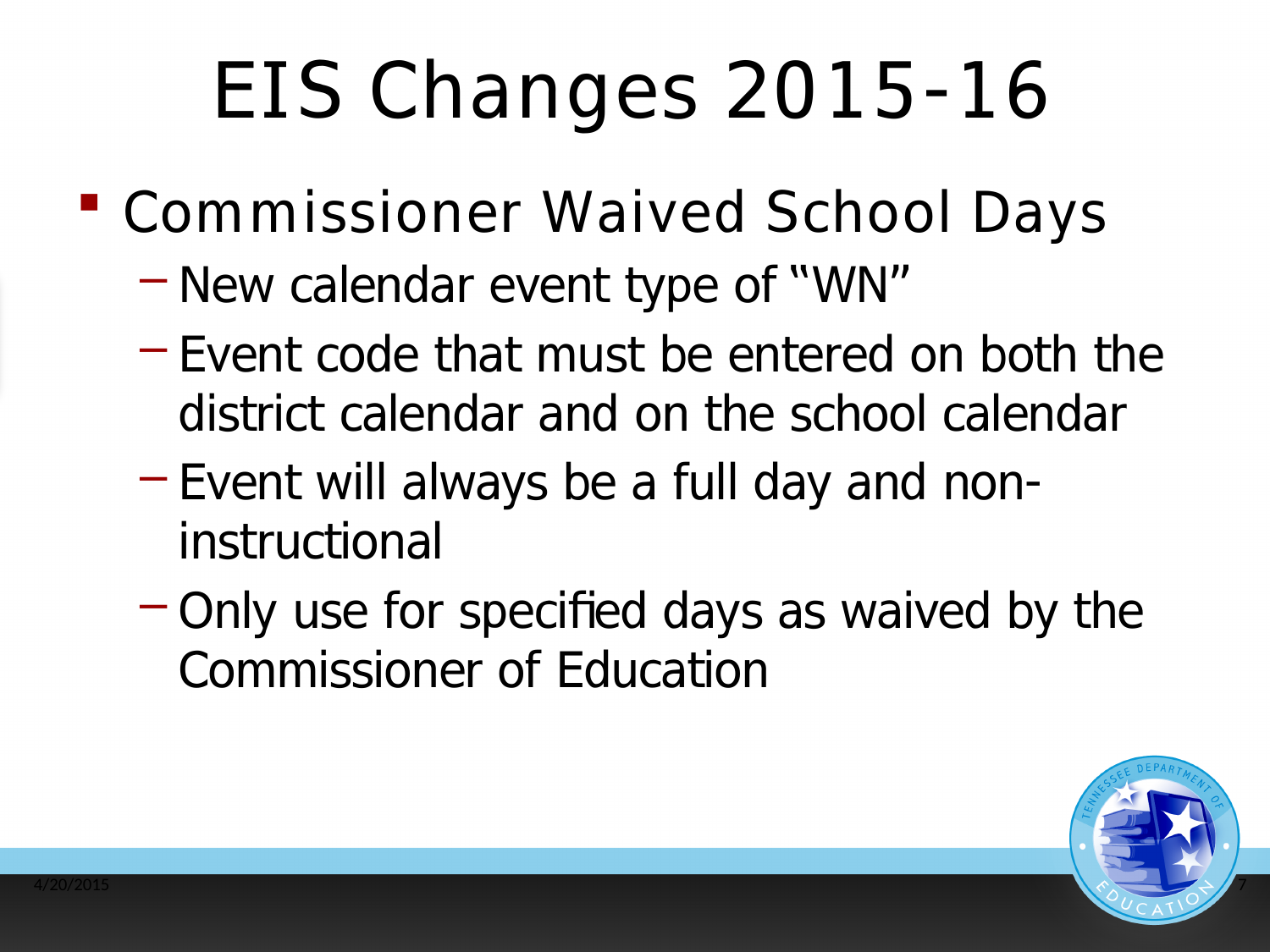

# EIS Changes 2015-16
Commissioner Waived School Days
New calendar event type of “WN”
Event code that must be entered on both the district calendar and on the school calendar
Event will always be a full day and non-instructional
Only use for specified days as waived by the Commissioner of Education

4/20/2015
7